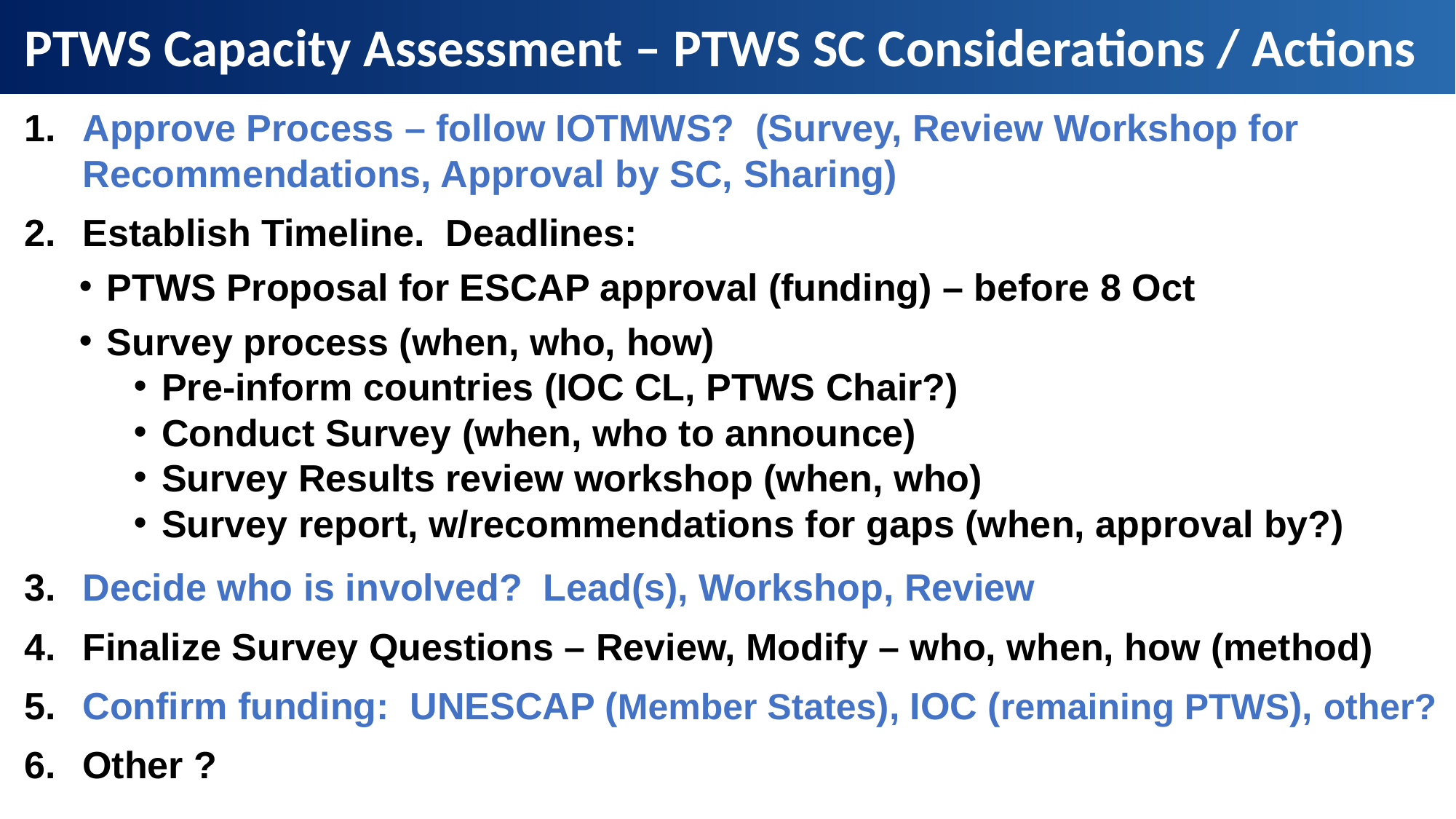

PTWS Capacity Assessment – PTWS SC Considerations / Actions

Approve Process – follow IOTMWS?  (Survey, Review Workshop for Recommendations, Approval by SC, Sharing)
Establish Timeline.  Deadlines:
PTWS Proposal for ESCAP approval (funding) – before 8 Oct
Survey process (when, who, how)
Pre-inform countries (IOC CL, PTWS Chair?)
Conduct Survey (when, who to announce)
Survey Results review workshop (when, who)
Survey report, w/recommendations for gaps (when, approval by?)
Decide who is involved?  Lead(s), Workshop, Review
Finalize Survey Questions – Review, Modify – who, when, how (method)
Confirm funding:  UNESCAP (Member States), IOC (remaining PTWS), other?
Other ?